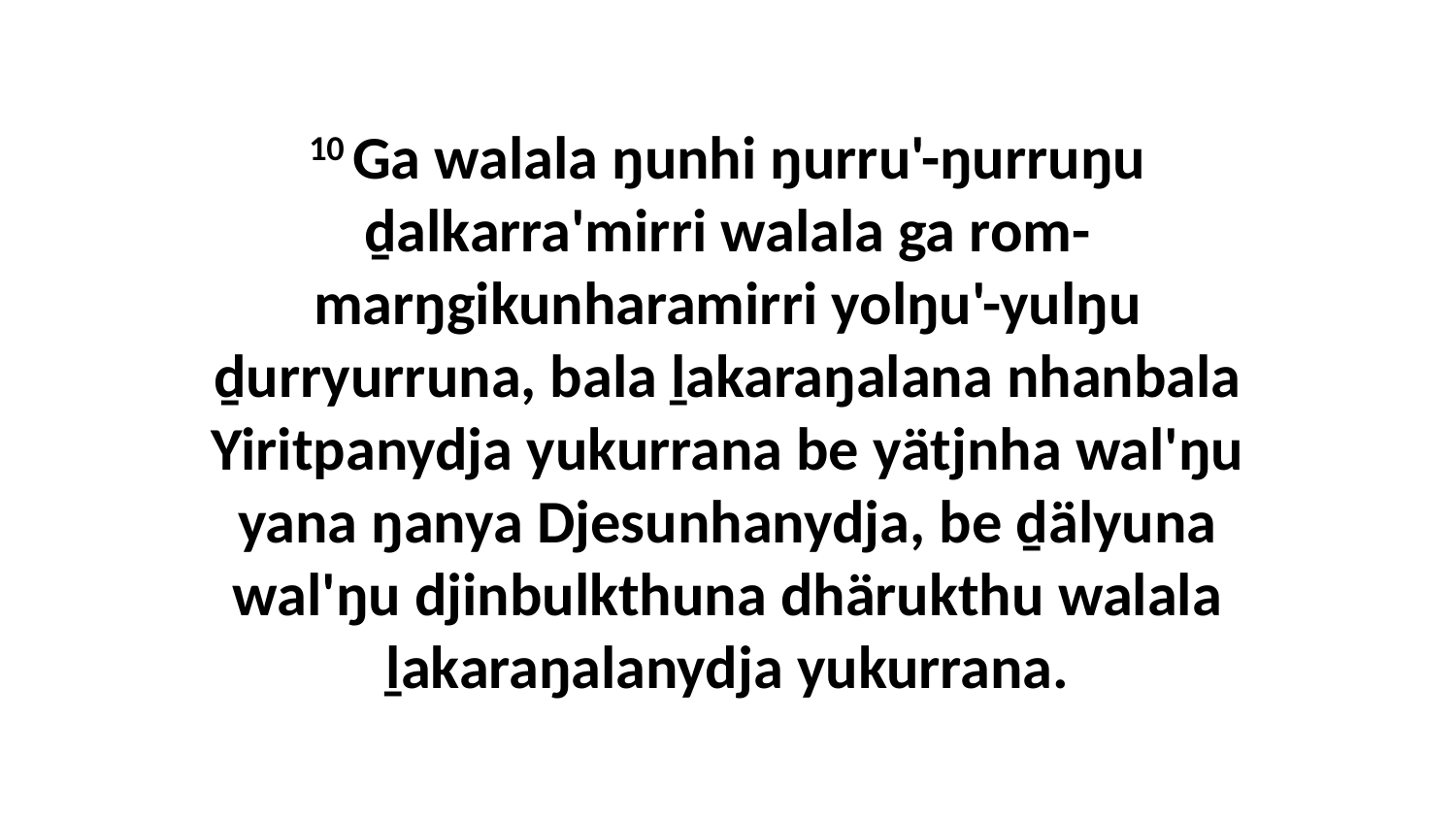

10 Ga walala ŋunhi ŋurru'-ŋurruŋu ḏalkarra'mirri walala ga rom-marŋgikunharamirri yolŋu'-yulŋu ḏurryurruna, bala ḻakaraŋalana nhanbala Yiritpanydja yukurrana be yätjnha wal'ŋu yana ŋanya Djesunhanydja, be ḏälyuna wal'ŋu djinbulkthuna dhärukthu walala ḻakaraŋalanydja yukurrana.